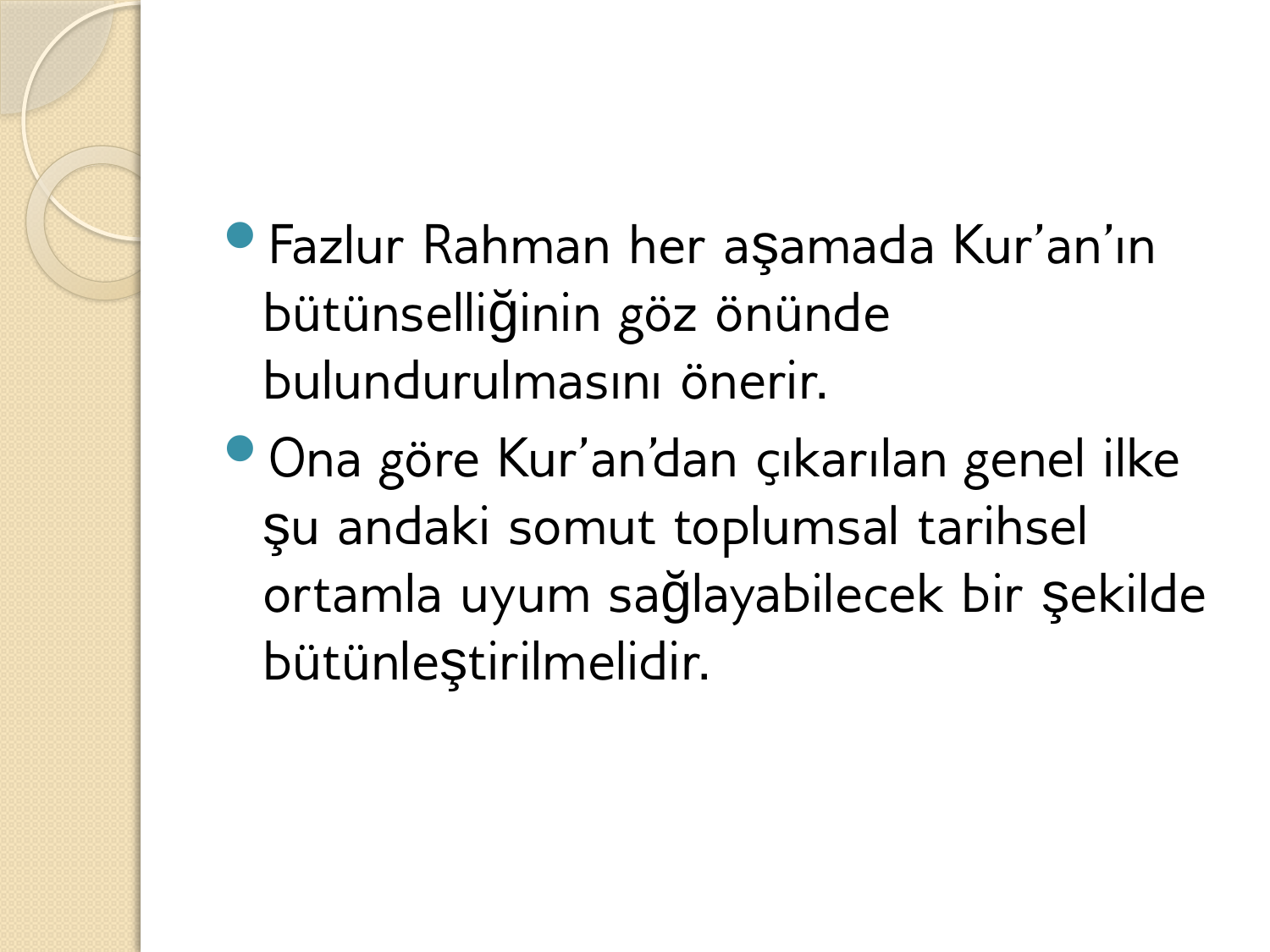

#
Fazlur Rahman her aşamada Kur’an’ın bütünselliğinin göz önünde bulundurulmasını önerir.
Ona göre Kur’an’dan çıkarılan genel ilke şu andaki somut toplumsal tarihsel ortamla uyum sağlayabilecek bir şekilde bütünleştirilmelidir.